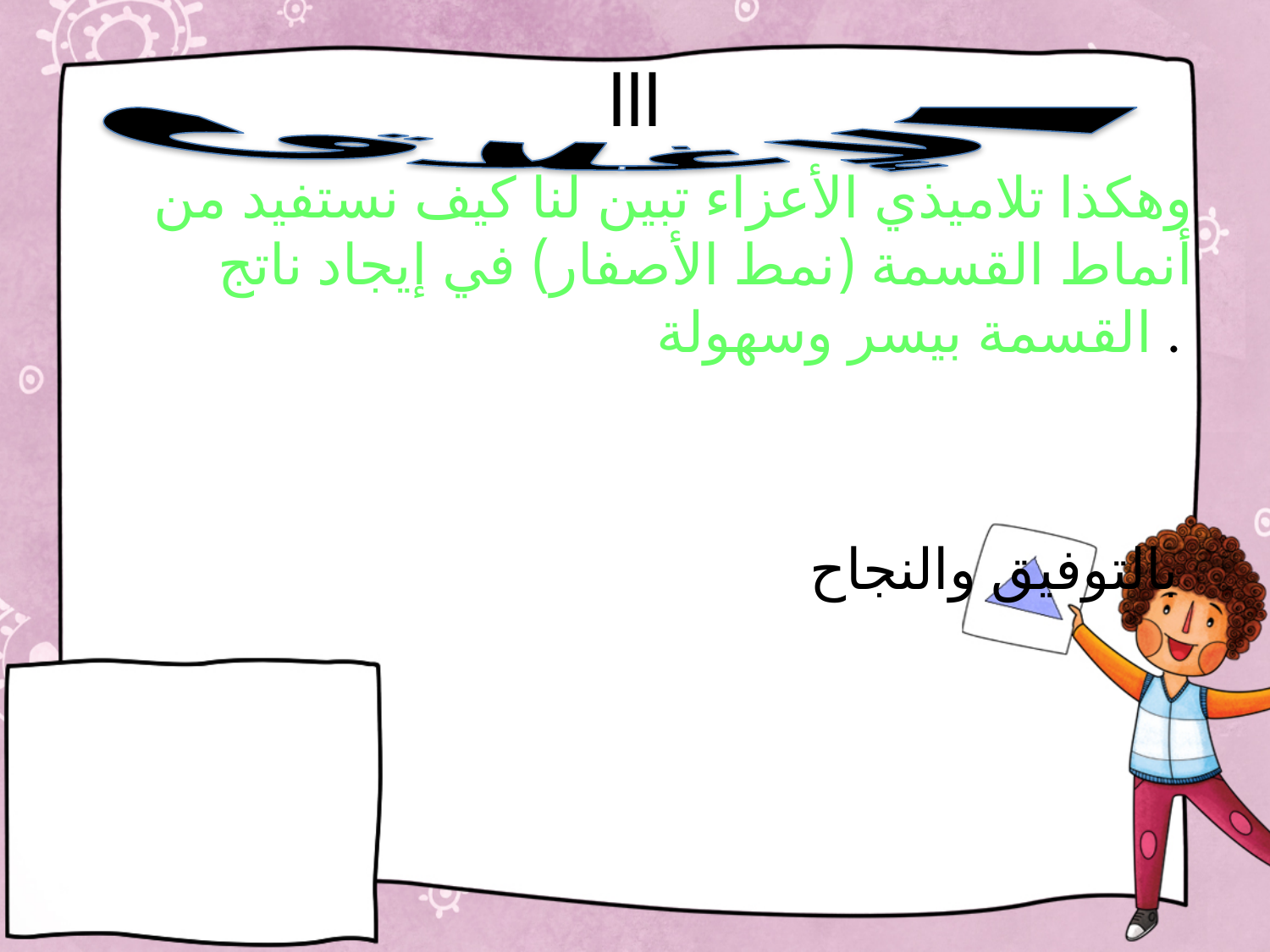

الإغلاق
# lll
وهكذا تلاميذي الأعزاء تبين لنا كيف نستفيد من أنماط القسمة (نمط الأصفار) في إيجاد ناتج القسمة بيسر وسهولة .

                  بالتوفيق والنجاح